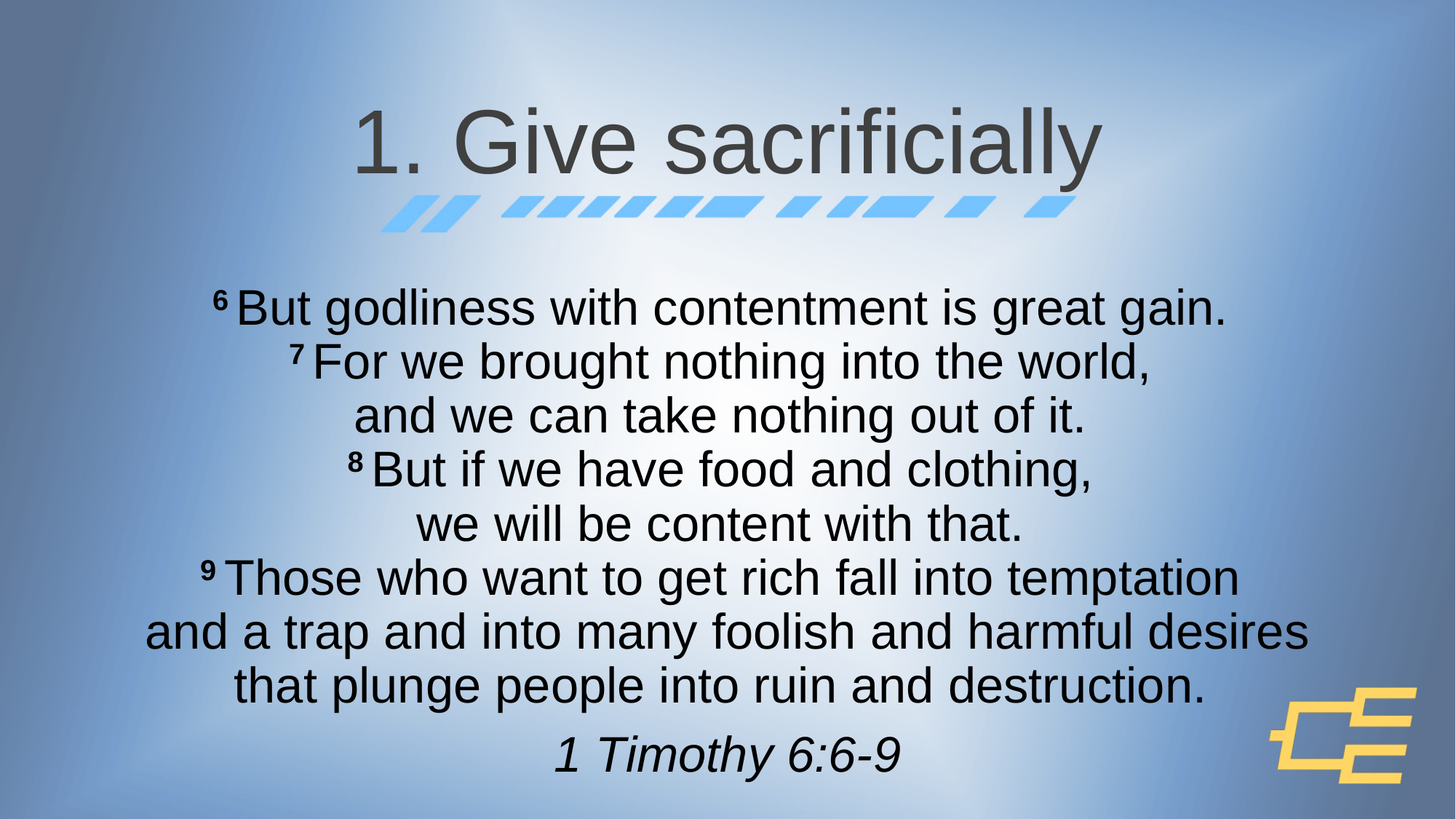

# 1. Give sacrificially
6 But godliness with contentment is great gain.
7 For we brought nothing into the world,
and we can take nothing out of it.
8 But if we have food and clothing,
we will be content with that.
9 Those who want to get rich fall into temptation
and a trap and into many foolish and harmful desires that plunge people into ruin and destruction.
1 Timothy 6:6-9